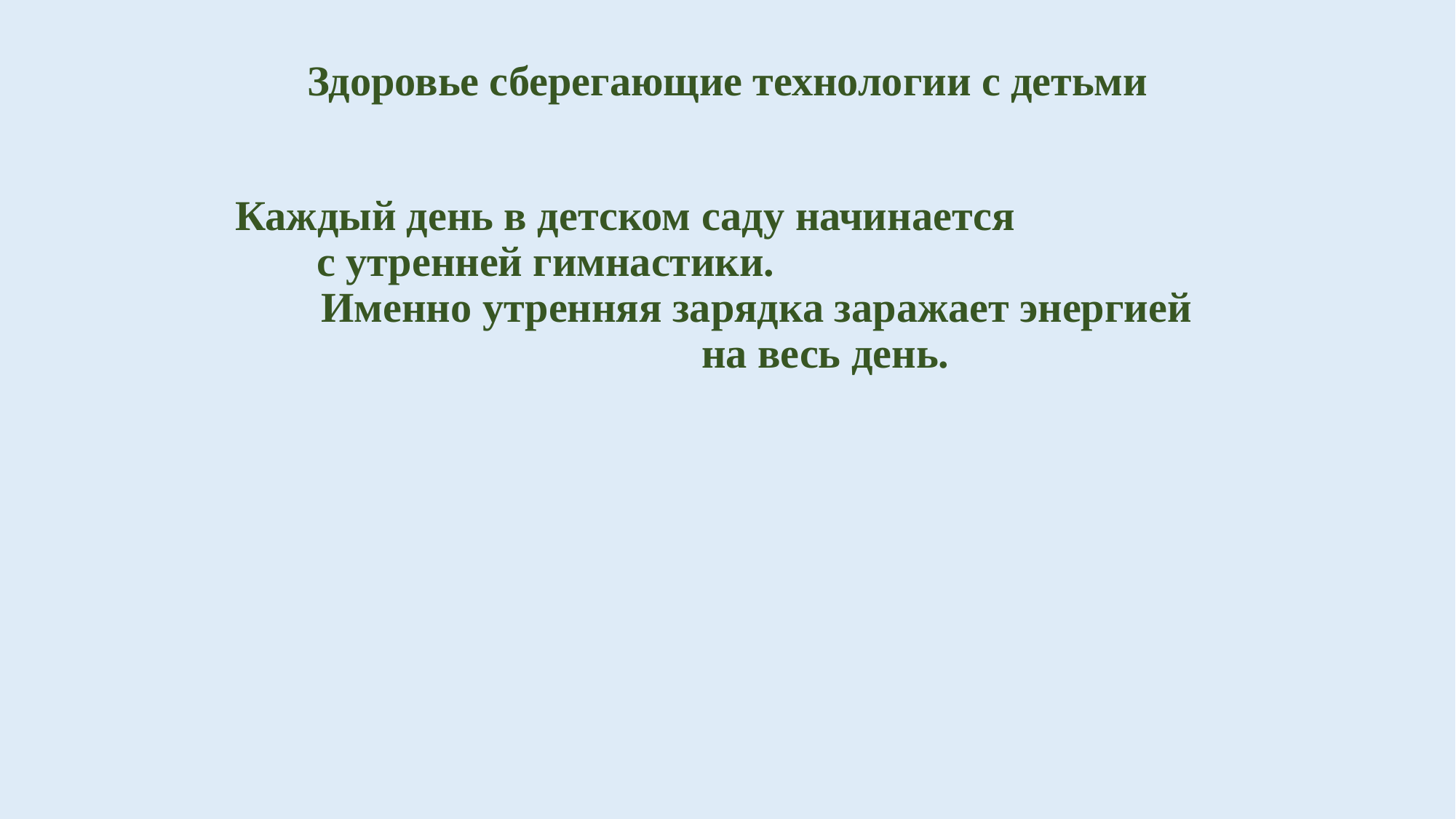

# Здоровье сберегающие технологии с детьми
Каждый день в детском саду начинается                             с утренней гимнастики.                                                    Именно утренняя зарядка заражает энергией                      на весь день.